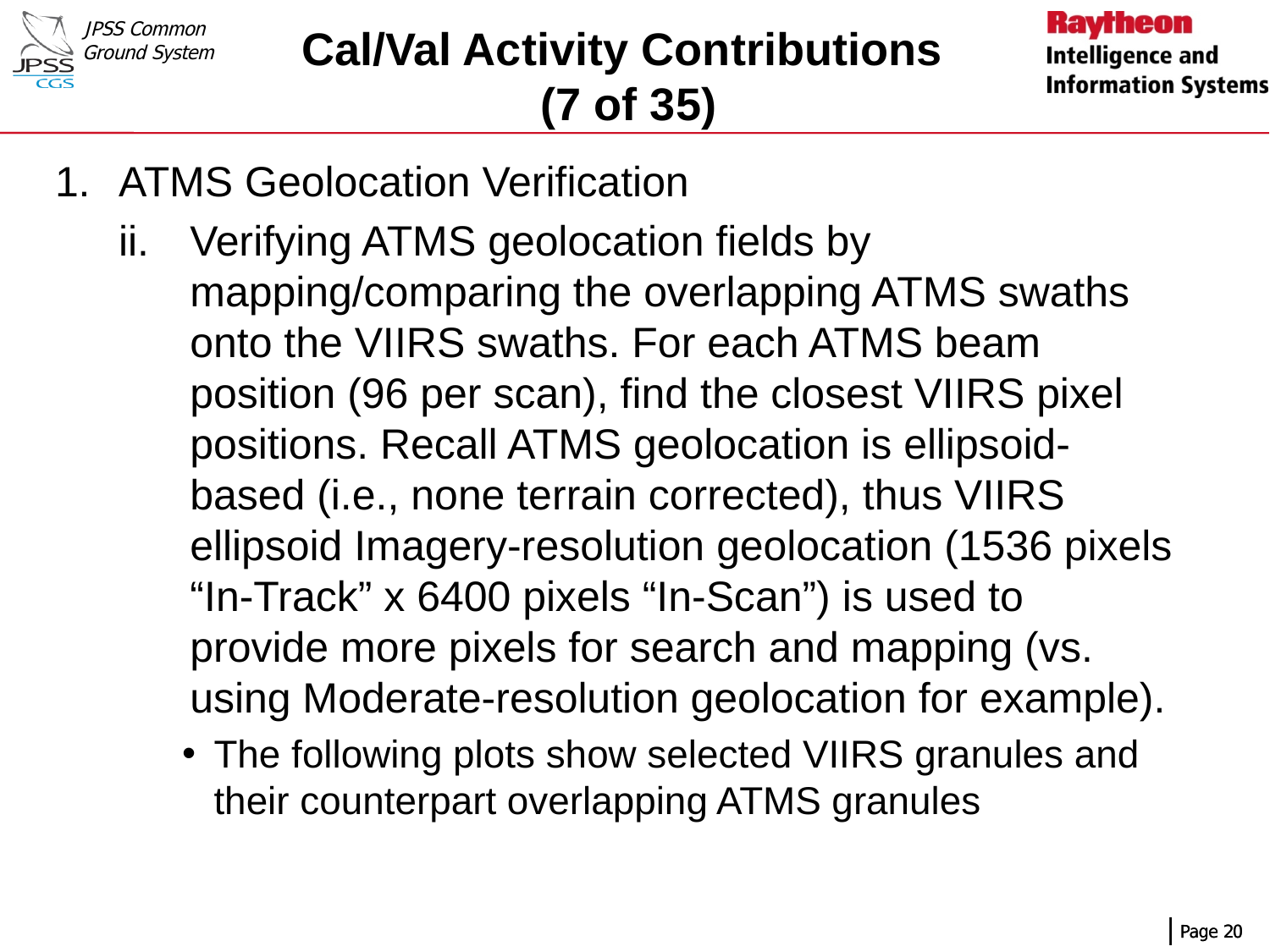

# Cal/Val Activity Contributions (7 of 35)
ATMS Geolocation Verification
Verifying ATMS geolocation fields by mapping/comparing the overlapping ATMS swaths onto the VIIRS swaths. For each ATMS beam position (96 per scan), find the closest VIIRS pixel positions. Recall ATMS geolocation is ellipsoid-based (i.e., none terrain corrected), thus VIIRS ellipsoid Imagery-resolution geolocation (1536 pixels “In-Track” x 6400 pixels “In-Scan”) is used to provide more pixels for search and mapping (vs. using Moderate-resolution geolocation for example).
The following plots show selected VIIRS granules and their counterpart overlapping ATMS granules